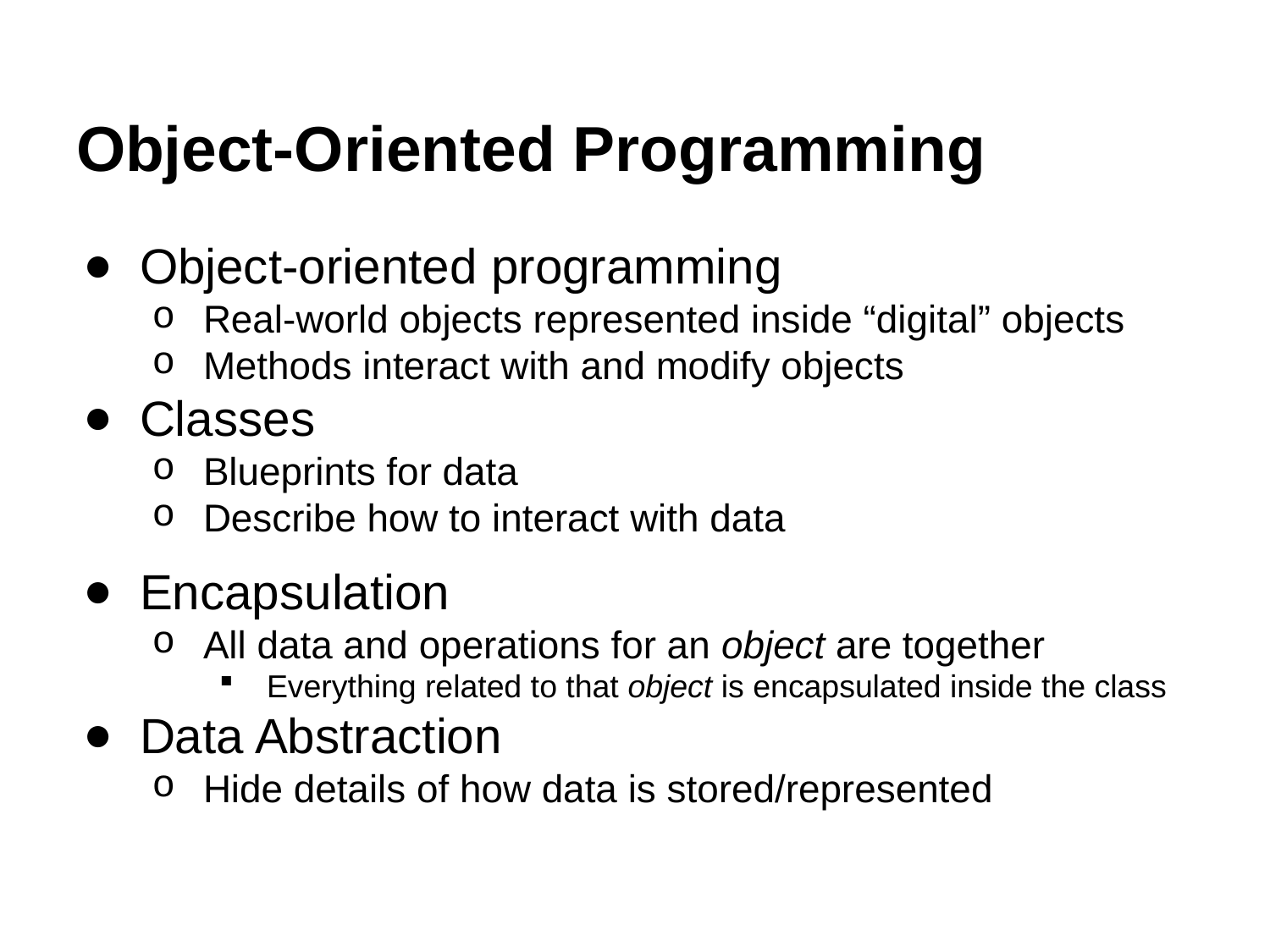

# Object-Oriented Programming
Object-oriented programming
Real-world objects represented inside “digital” objects
Methods interact with and modify objects
Classes
Blueprints for data
Describe how to interact with data

Encapsulation
All data and operations for an object are together
Everything related to that object is encapsulated inside the class
Data Abstraction
Hide details of how data is stored/represented